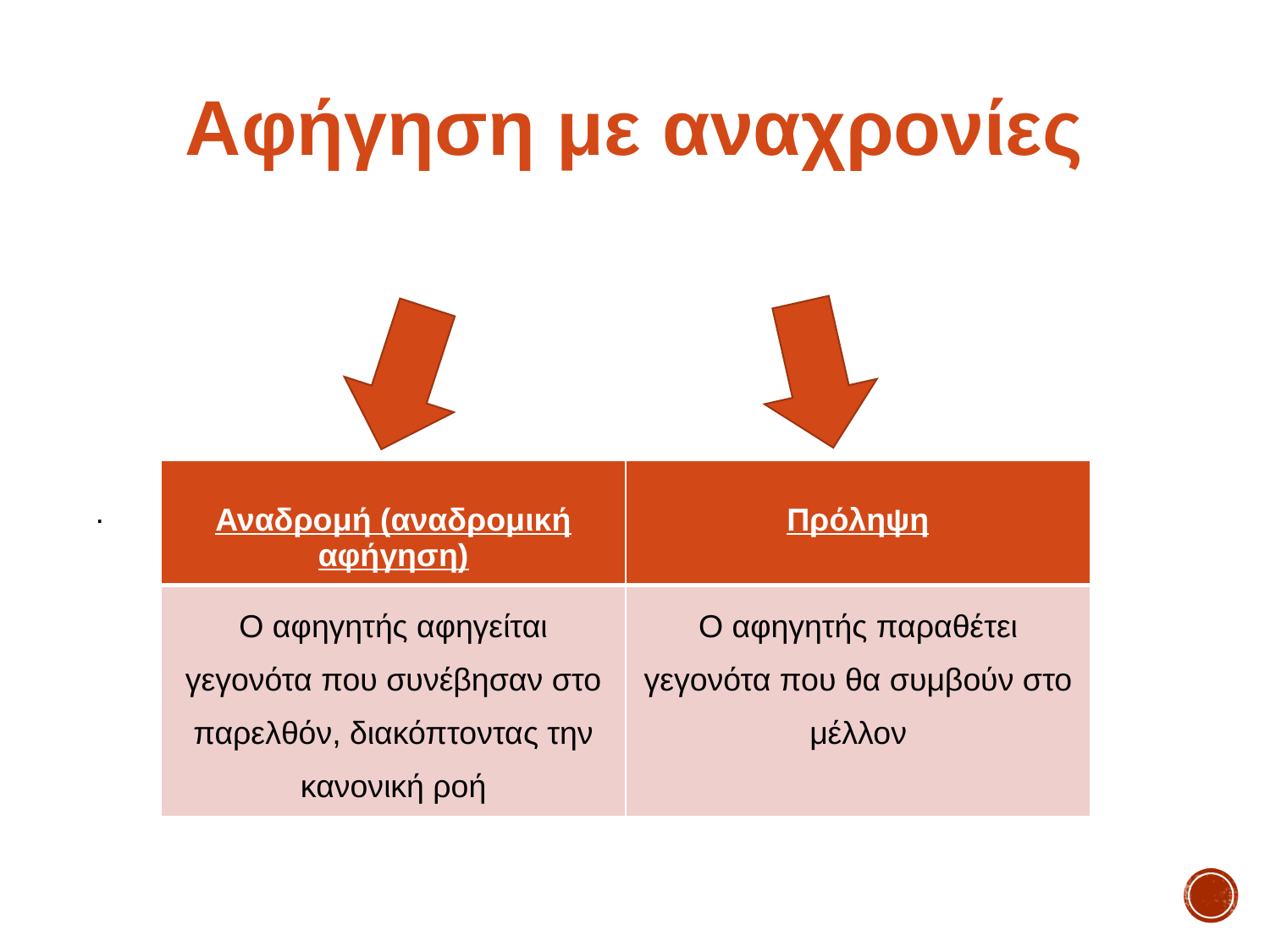

Αφήγηση με αναχρονίες
# .

| Αναδρομή (αναδρομική αφήγηση) | Πρόληψη |
| --- | --- |
| Ο αφηγητής αφηγείται γεγονότα που συνέβησαν στο παρελθόν, διακόπτοντας την κανονική ροή | Ο αφηγητής παραθέτει γεγονότα που θα συμβούν στο μέλλον |